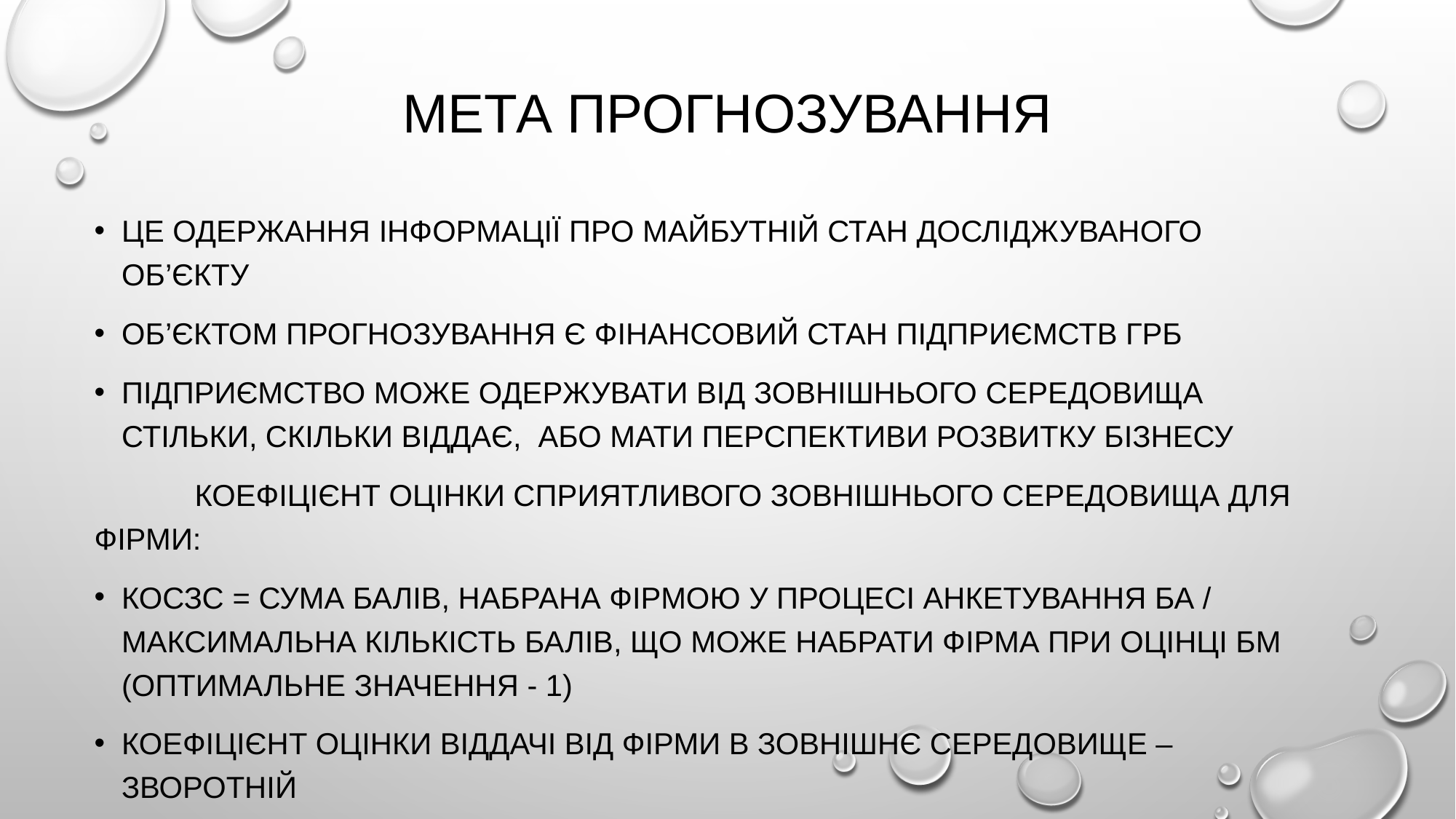

# МЕТА ПРОГНОЗУВАННЯ
ЦЕ ОДЕРЖАННЯ ІНФОРМАЦІЇ ПРО МАЙБУТНІЙ СТАН ДОСЛІДЖУВАНОГО ОБ’ЄКТУ
ОБ’ЄКТОМ ПРОГНОЗУВАННЯ Є ФІНАНСОВИЙ СТАН ПІДПРИЄМСТВ ГРБ
ПІДПРИЄМСТВО МОЖЕ ОДЕРЖУВАТИ ВІД ЗОВНІШНЬОгО СЕРЕДОВИЩА СТІЛЬКИ, СКІЛЬКИ ВІДДАЄ,  АБО МАТИ ПЕРСПЕКТИВИ РОЗВИТКУ БІЗНЕСУ
            КОЕФІЦІЄНТ ОЦІНКИ СПРИЯТЛИВОГО ЗОВНІШНЬОГО СЕРЕДОВИЩА ДЛЯ ФІРМИ:
Косзс = сума балів, набрана фірмою у процесі анкетування ба / максимальна кількість балів, що може набрати фірма при оцінці бм (оптимальне значення - 1)
Коефіцієнт оцінки віддачі від фірми в зовнішнє середовище – зворотній
Якщо значення коеф. оцінки віддачі від підприємства у зовнішнє середовище і коеф. Оцінки сприятливого зовнішнього середовища для фірми мають різницю -   то це означає , що є перспективні напрями розвитку досліджуваного бізнесу